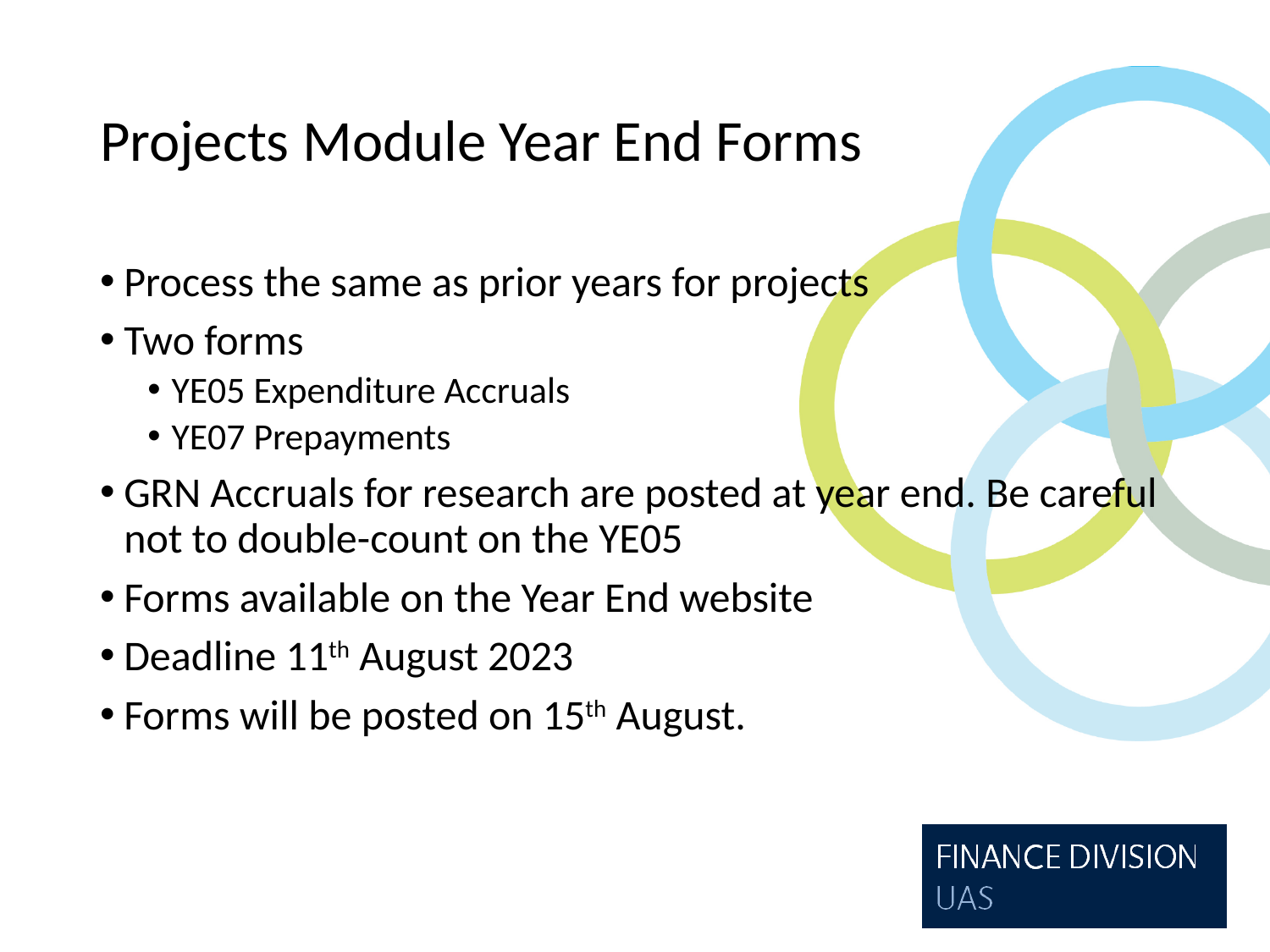

# Projects Module Year End Forms
Process the same as prior years for projects
Two forms
YE05 Expenditure Accruals
YE07 Prepayments
GRN Accruals for research are posted at year end. Be careful not to double-count on the YE05
Forms available on the Year End website
Deadline 11th August 2023
Forms will be posted on 15th August.